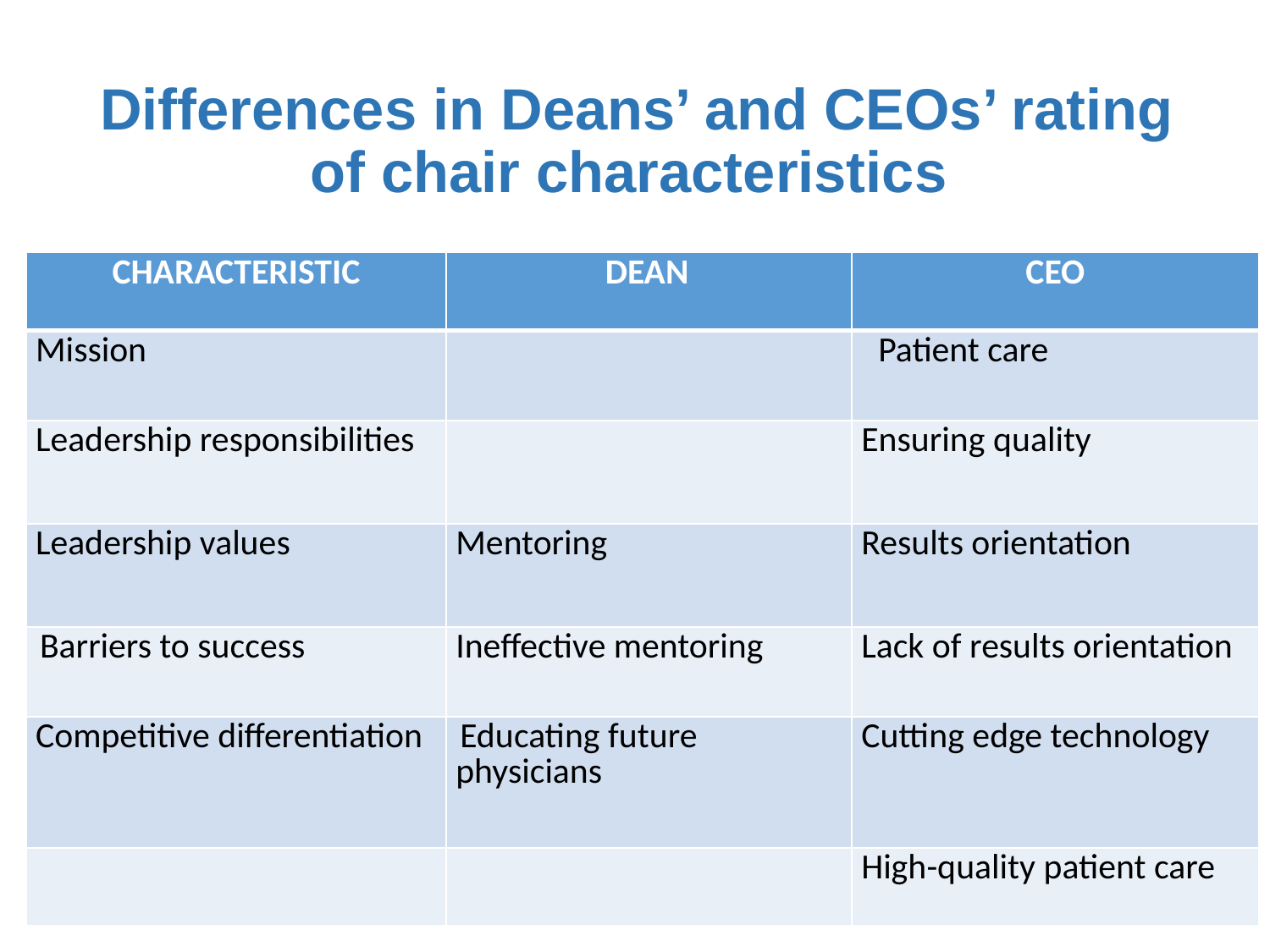

# Differences in Deans’ and CEOs’ rating of chair characteristics
| CHARACTERISTIC | DEAN | CEO |
| --- | --- | --- |
| Mission |  | Patient care |
| Leadership responsibilities |  | Ensuring quality |
| Leadership values | Mentoring | Results orientation |
| Barriers to success | Ineffective mentoring | Lack of results orientation |
| Competitive differentiation | Educating future physicians | Cutting edge technology |
|  |  | High-quality patient care |